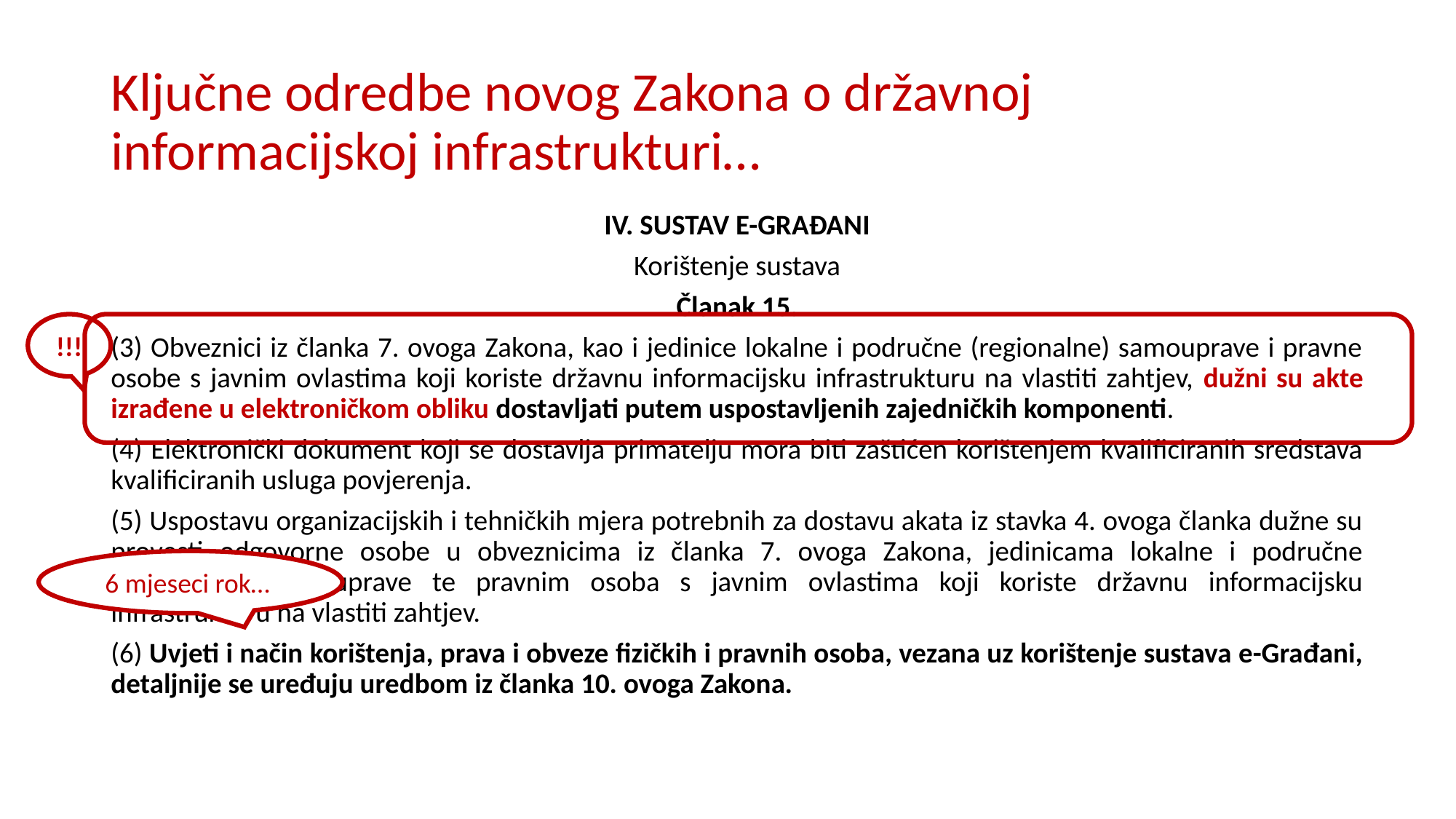

# Ključne odredbe novog Zakona o državnoj informacijskoj infrastrukturi…

IV. SUSTAV E-GRAĐANI
Korištenje sustava
Članak 15.
(3) Obveznici iz članka 7. ovoga Zakona, kao i jedinice lokalne i područne (regionalne) samouprave i pravne osobe s javnim ovlastima koji koriste državnu informacijsku infrastrukturu na vlastiti zahtjev, dužni su akte izrađene u elektroničkom obliku dostavljati putem uspostavljenih zajedničkih komponenti.
(4) Elektronički dokument koji se dostavlja primatelju mora biti zaštićen korištenjem kvalificiranih sredstava kvalificiranih usluga povjerenja.
(5) Uspostavu organizacijskih i tehničkih mjera potrebnih za dostavu akata iz stavka 4. ovoga članka dužne su provesti odgovorne osobe u obveznicima iz članka 7. ovoga Zakona, jedinicama lokalne i područne (regionalne) samouprave te pravnim osoba s javnim ovlastima koji koriste državnu informacijsku infrastrukturu na vlastiti zahtjev.
(6) Uvjeti i način korištenja, prava i obveze fizičkih i pravnih osoba, vezana uz korištenje sustava e-Građani, detaljnije se uređuju uredbom iz članka 10. ovoga Zakona.

!!!

6 mjeseci rok…